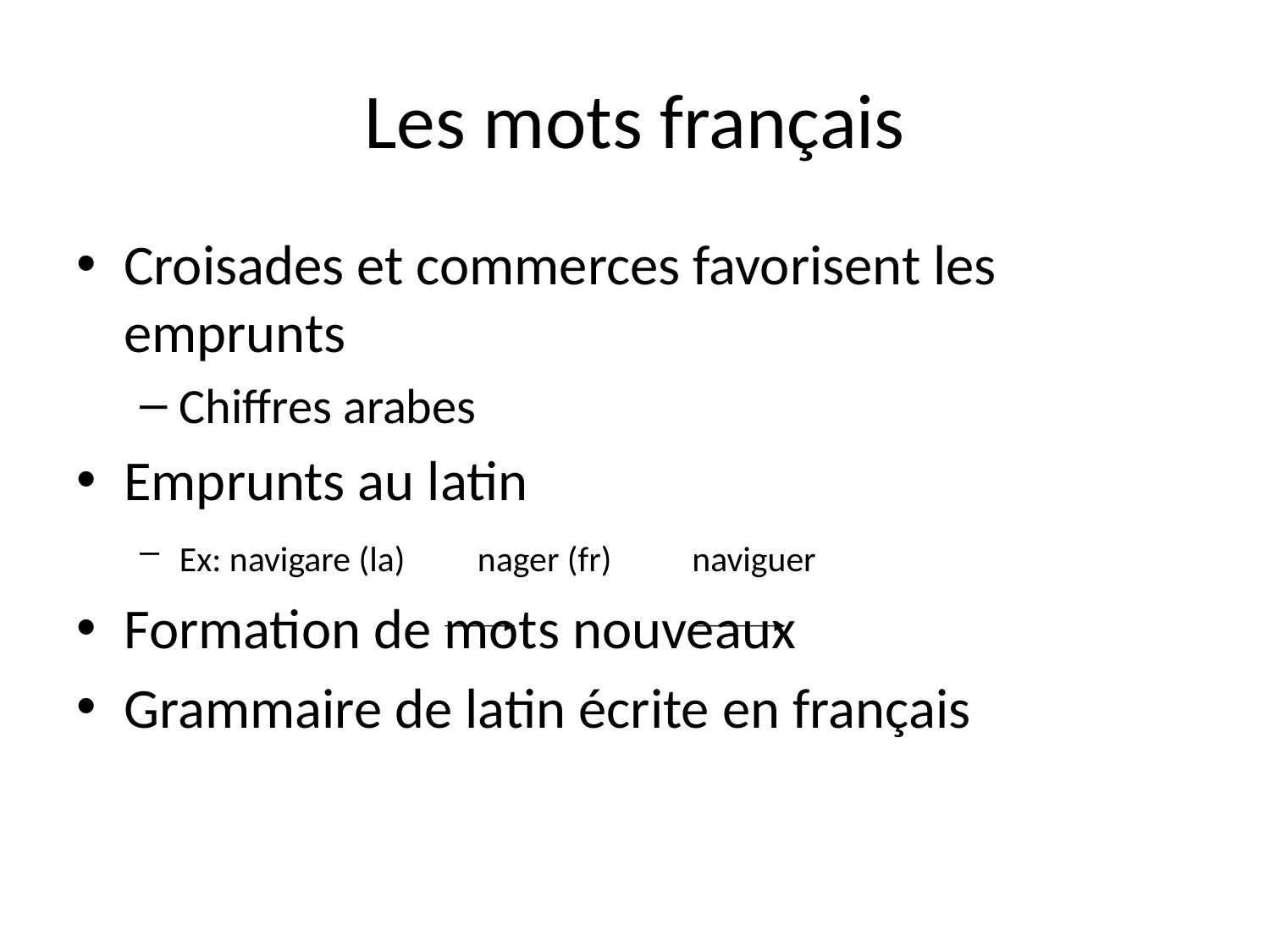

# Les mots français
Croisades et commerces favorisent les emprunts
Chiffres arabes
Emprunts au latin
Ex: navigare (la)         nager (fr)          naviguer
Formation de mots nouveaux
Grammaire de latin écrite en français